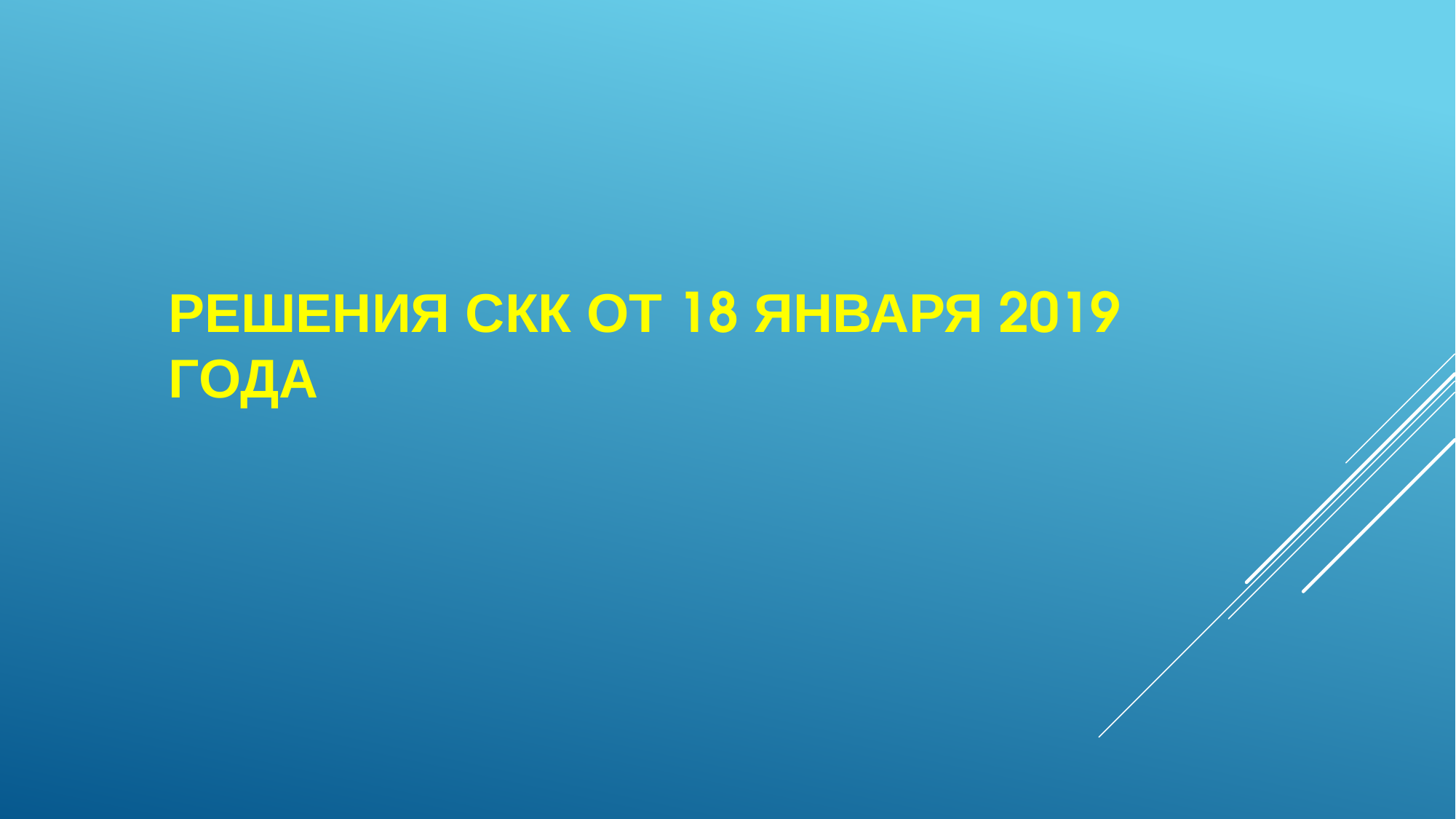

# Решения СКК от 18 января 2019 года